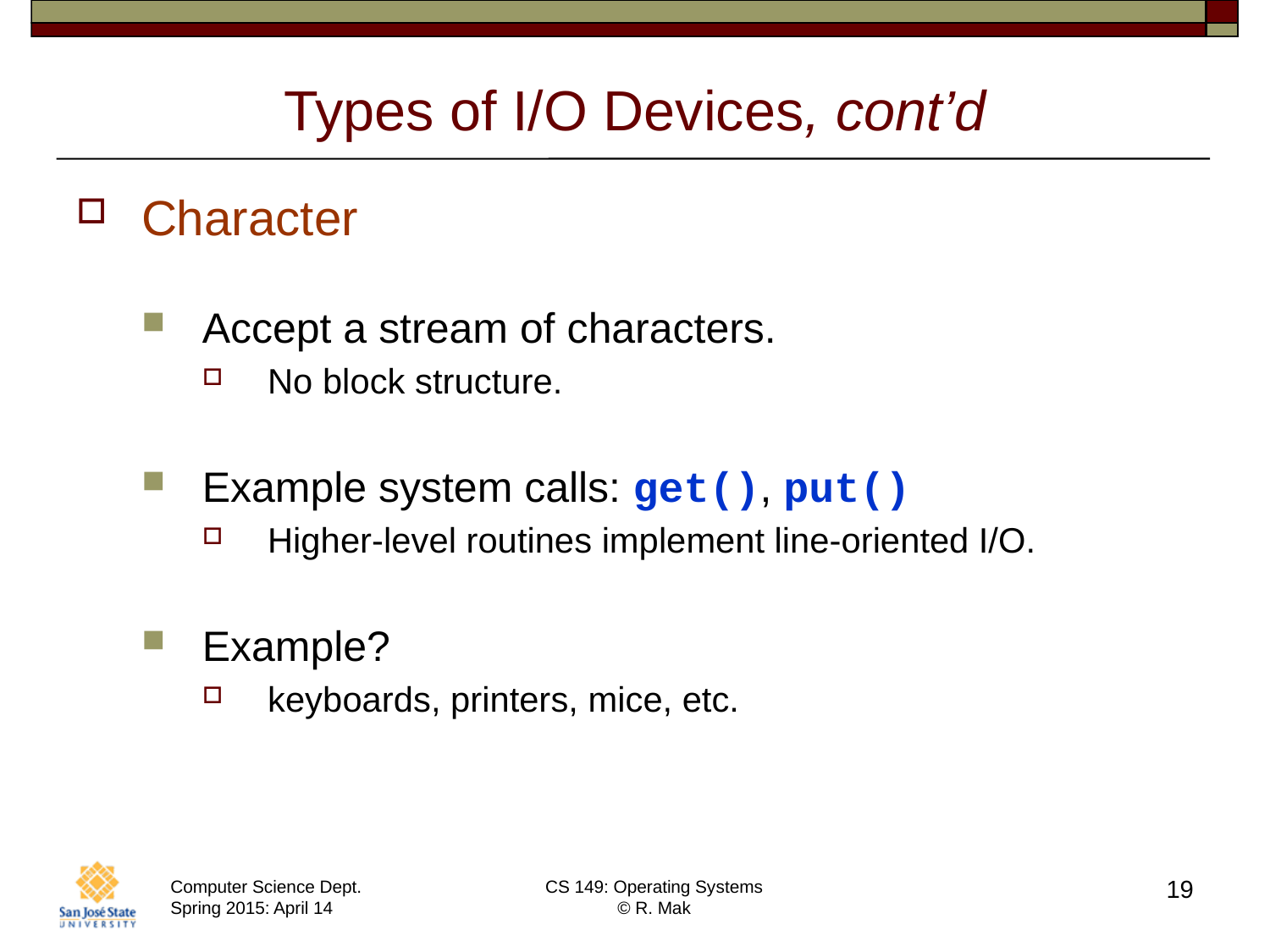

# Types of I/O Devices, cont’d
Character

Accept a stream of characters.
No block structure.

Example system calls: get(), put()
Higher-level routines implement line-oriented I/O.

Example?
keyboards, printers, mice, etc.

19